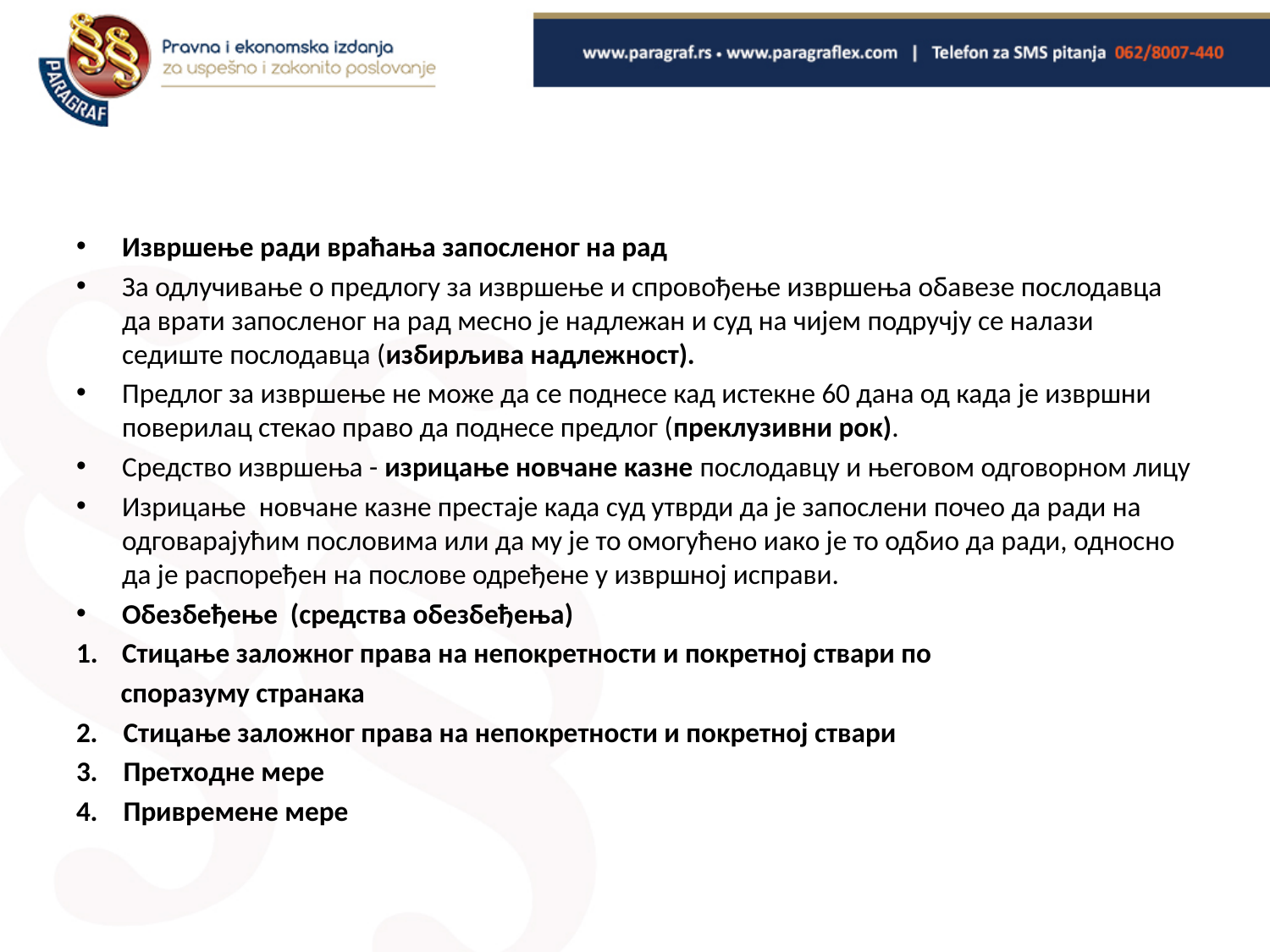

#
Извршење ради враћања запосленог на рад
За одлучивање о предлогу за извршење и спровођење извршења обавезе послодавца да врати запосленог на рад месно је надлежан и суд на чијем подручју се налази седиште послодавца (избирљива надлежност).
Предлог за извршење не може да се поднесе кад истекне 60 дана од када је извршни поверилац стекао право да поднесе предлог (преклузивни рок).
Средство извршења - изрицање новчане казне послодавцу и његовом одговорном лицу
Изрицање  новчане казне престаје када суд утврди да је запослени почео да ради на одговарајућим пословима или да му је то омогућено иако је то одбио да ради, односно да је распоређен на послове одређене у извршној исправи.
Обезбеђење  (средства обезбеђења)
Стицање заложног права на непокретности и покретној ствари по
       споразуму странака
2.    Стицање заложног права на непокретности и покретној ствари
3.    Претходне мере
4.    Привремене мере